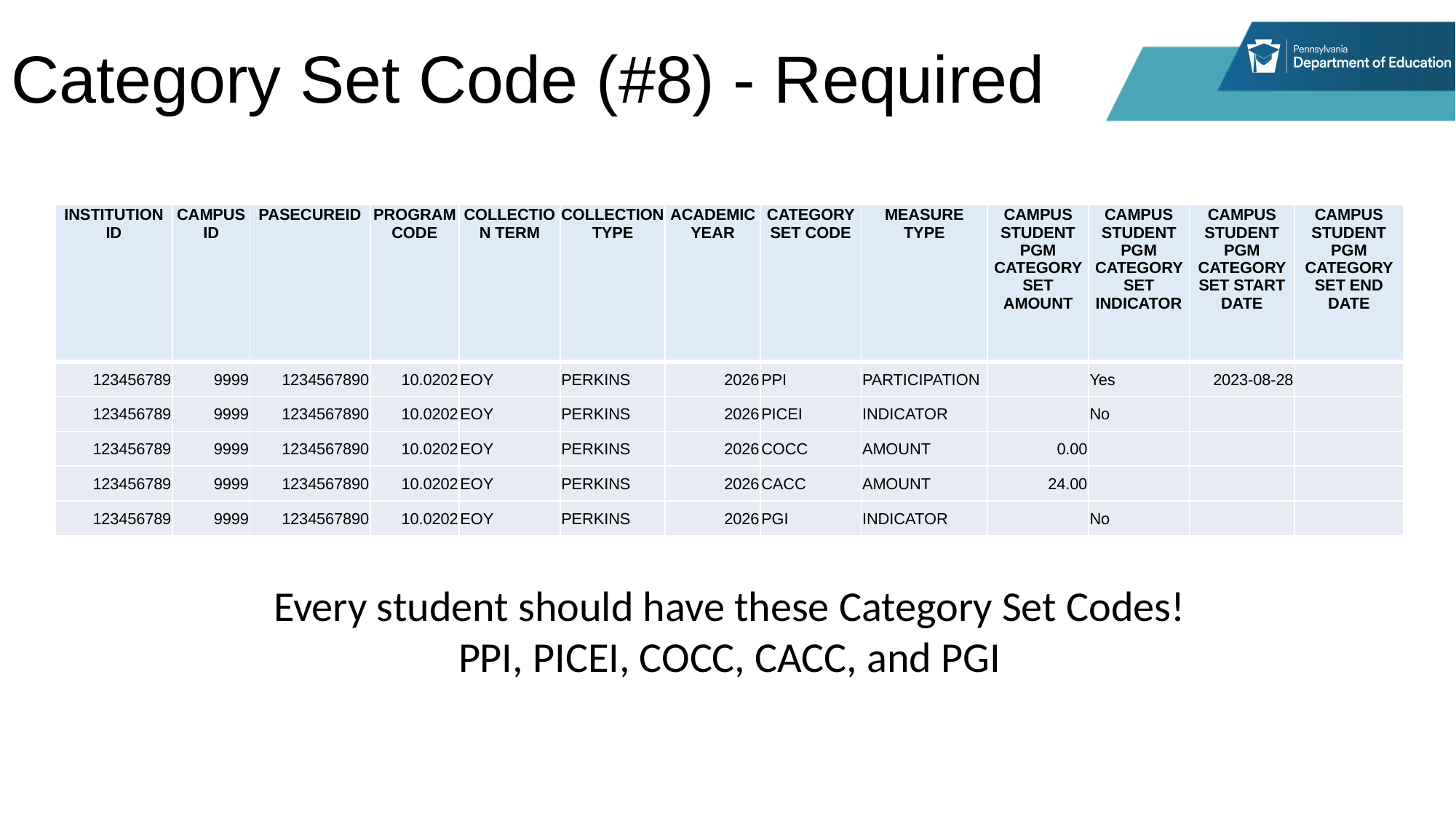

# Category Set Code (#8) - Required
| INSTITUTION ID | CAMPUS ID | PASECUREID | PROGRAM CODE | COLLECTION TERM | COLLECTION TYPE | ACADEMIC YEAR | CATEGORY SET CODE | MEASURE TYPE | CAMPUS STUDENT PGM CATEGORY SET AMOUNT | CAMPUS STUDENT PGM CATEGORY SET INDICATOR | CAMPUS STUDENT PGM CATEGORY SET START DATE | CAMPUS STUDENT PGM CATEGORY SET END DATE |
| --- | --- | --- | --- | --- | --- | --- | --- | --- | --- | --- | --- | --- |
| 123456789 | 9999 | 1234567890 | 10.0202 | EOY | PERKINS | 2026 | PPI | PARTICIPATION |  | Yes | 2023-08-28 |  |
| 123456789 | 9999 | 1234567890 | 10.0202 | EOY | PERKINS | 2026 | PICEI | INDICATOR |  | No |  |  |
| 123456789 | 9999 | 1234567890 | 10.0202 | EOY | PERKINS | 2026 | COCC | AMOUNT | 0.00 |  |  |  |
| 123456789 | 9999 | 1234567890 | 10.0202 | EOY | PERKINS | 2026 | CACC | AMOUNT | 24.00 |  |  |  |
| 123456789 | 9999 | 1234567890 | 10.0202 | EOY | PERKINS | 2026 | PGI | INDICATOR |  | No |  |  |
Every student should have these Category Set Codes!
PPI, PICEI, COCC, CACC, and PGI